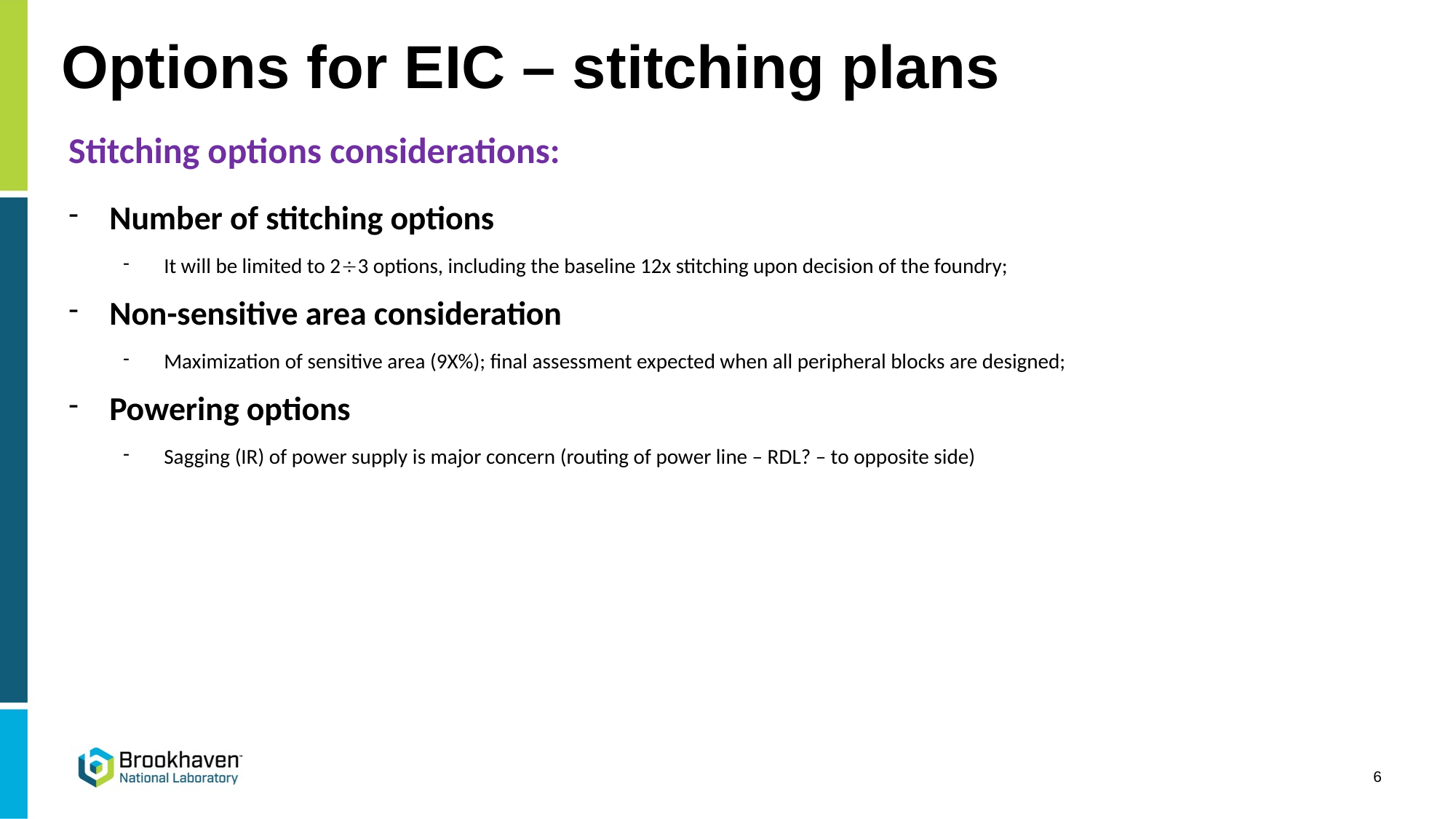

# Options for EIC – stitching plans
Stitching options considerations:

Number of stitching options
It will be limited to 2÷3 options, including the baseline 12x stitching upon decision of the foundry;
Non-sensitive area consideration
Maximization of sensitive area (9X%); final assessment expected when all peripheral blocks are designed;
Powering options
Sagging (IR) of power supply is major concern (routing of power line – RDL? – to opposite side)

6